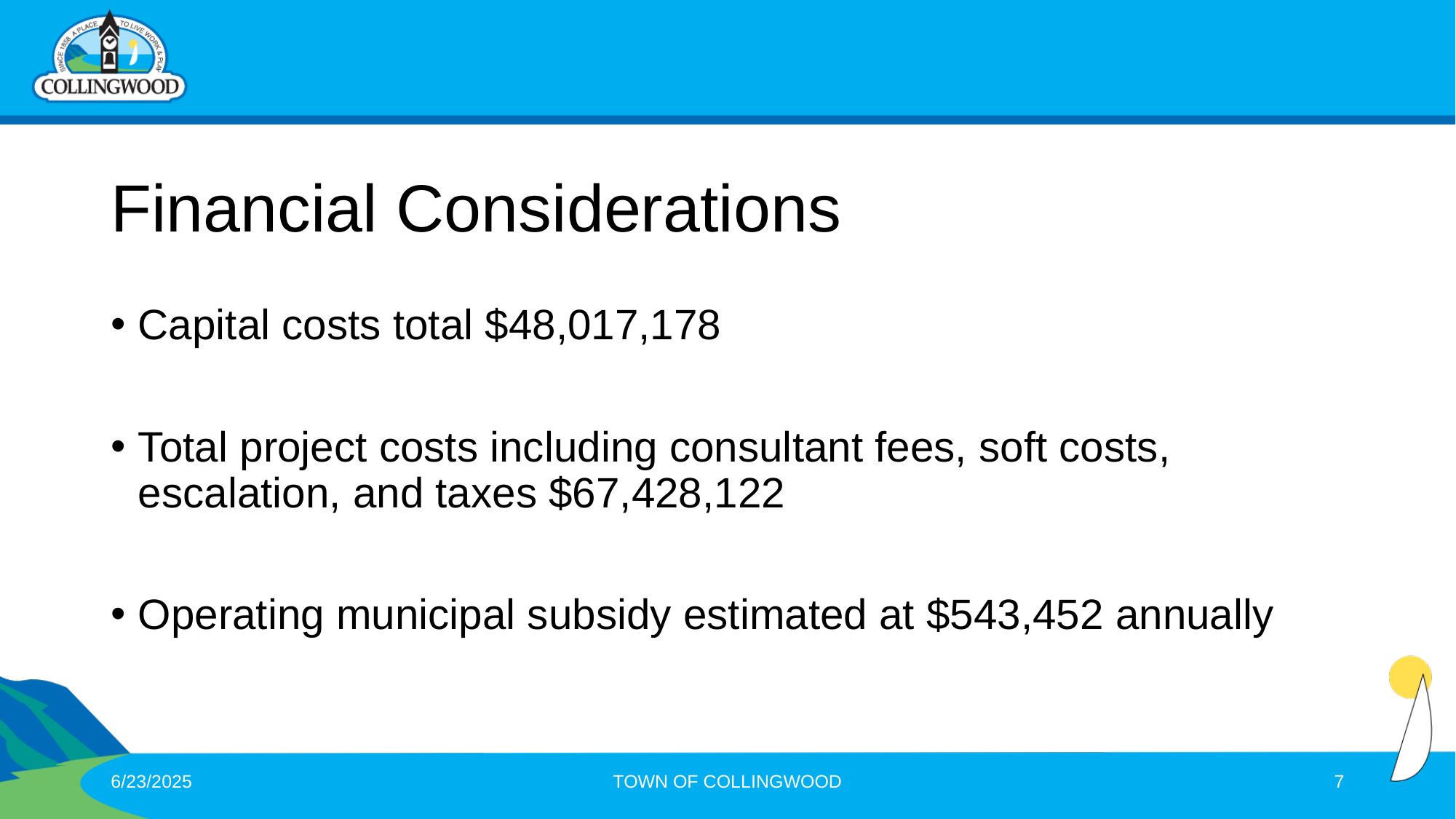

# Financial Considerations
Capital costs total $48,017,178

Total project costs including consultant fees, soft costs, escalation, and taxes $67,428,122

Operating municipal subsidy estimated at $543,452 annually

6/23/2025
TOWN OF COLLINGWOOD
7